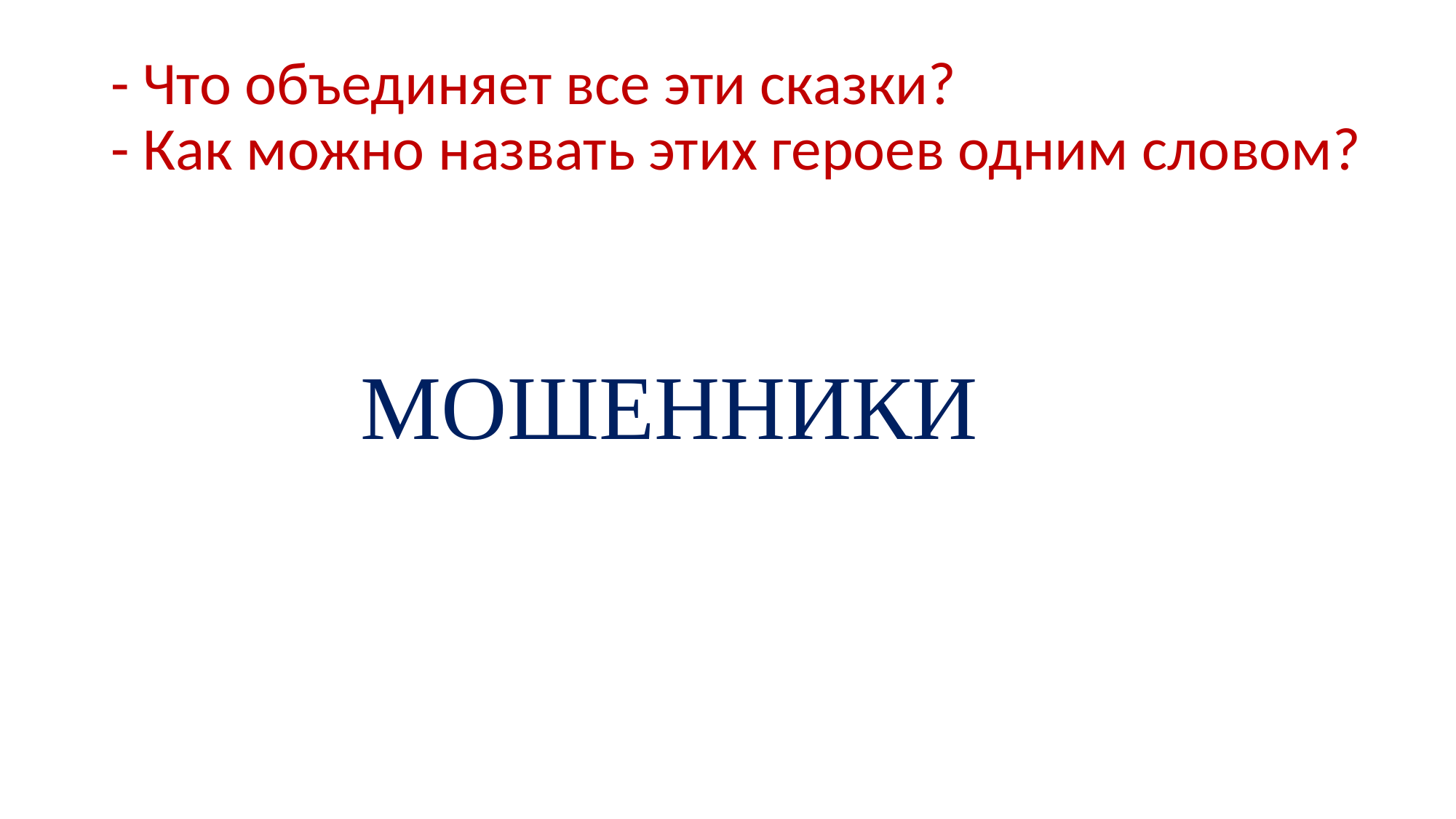

- Что объединяет все эти сказки?
- Как можно назвать этих героев одним словом?
#
МОШЕННИКИ